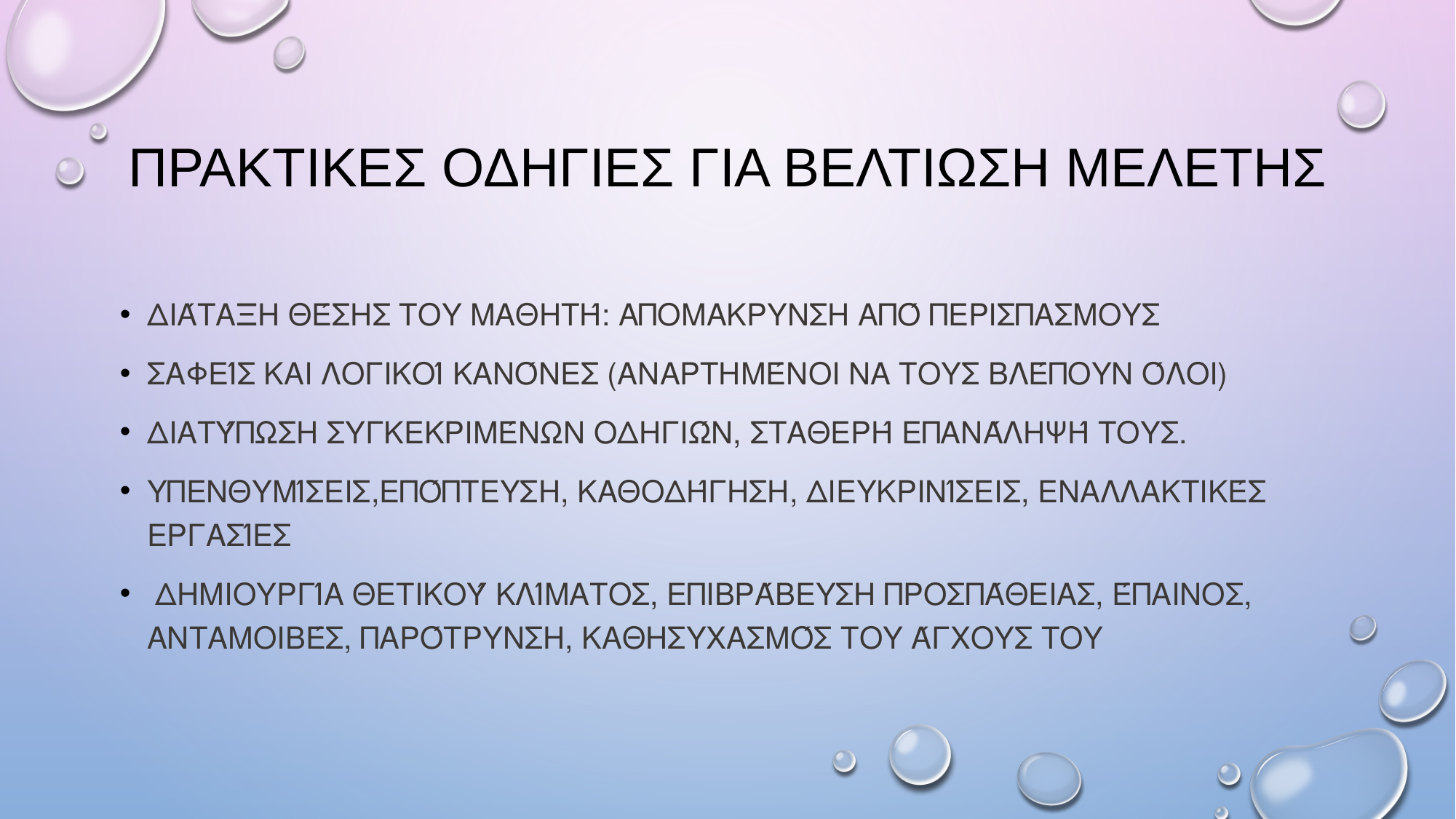

# Πρακτικεσ οδηγιεσ για βελτιωση μελετησ
Διάταξη θέσης του μαθητή: απομακρυνση από περισπασμους
Σαφείς και λογικοί κανόνες (αναρτημένοι να τους βλέπουν όλοι)
Διατύπωση συγκεκριμένων οδηγιών, σταθερή επανάληψή τους.
Υπενθυμίσεις,επόπτευση, καθοδήγηση, διευκρινίσεις, εναλλακτικές εργασίες
 Δημιουργία θετικού κλίματος, επιβράβευση προσπάθειας, έπαινος, ανταμοιβές, παρότρυνση, καθησυχασμός του άγχους του